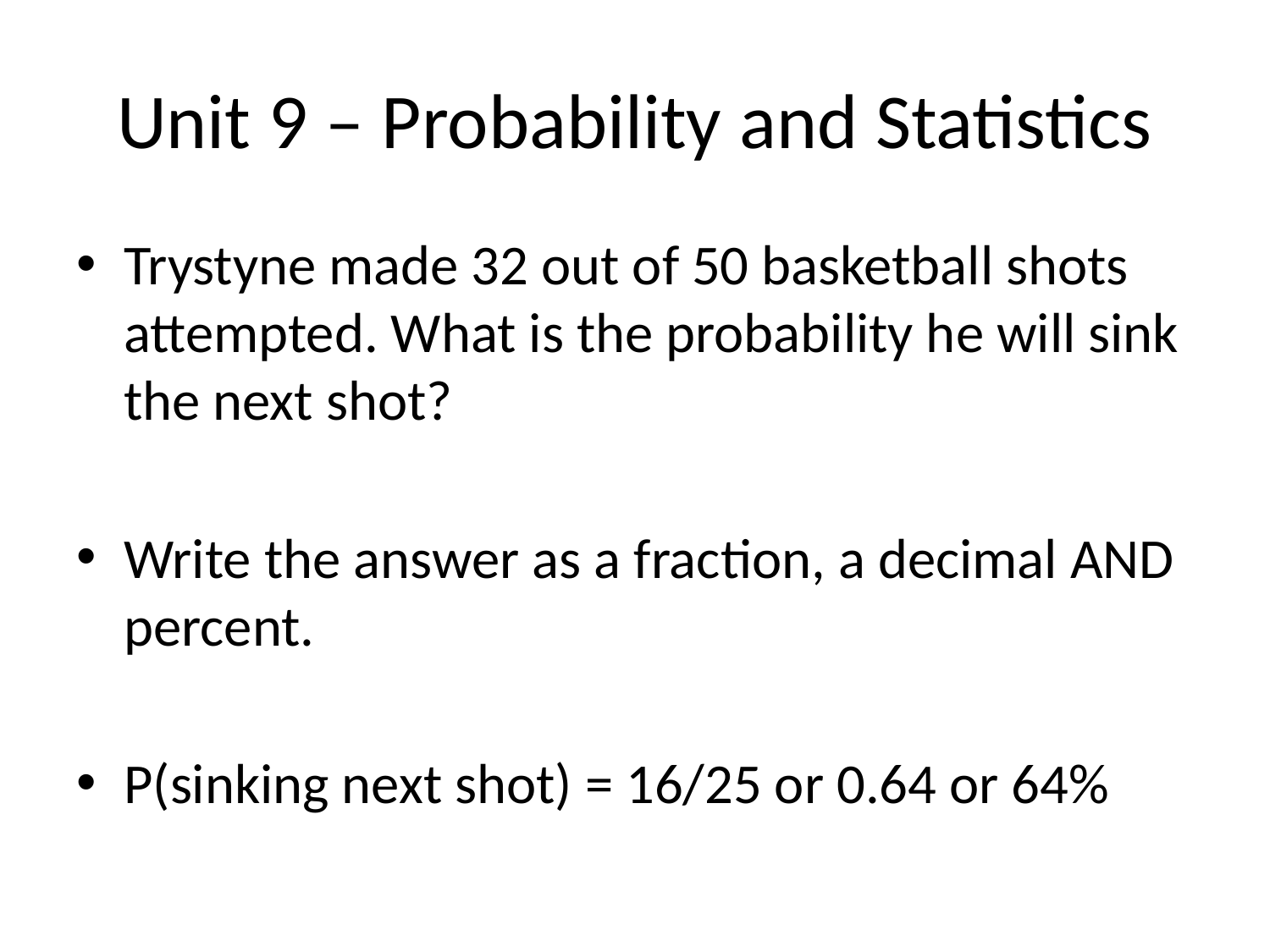

# Unit 9 – Probability and Statistics
Trystyne made 32 out of 50 basketball shots attempted. What is the probability he will sink the next shot?

Write the answer as a fraction, a decimal AND percent.

P(sinking next shot) = 16/25 or 0.64 or 64%